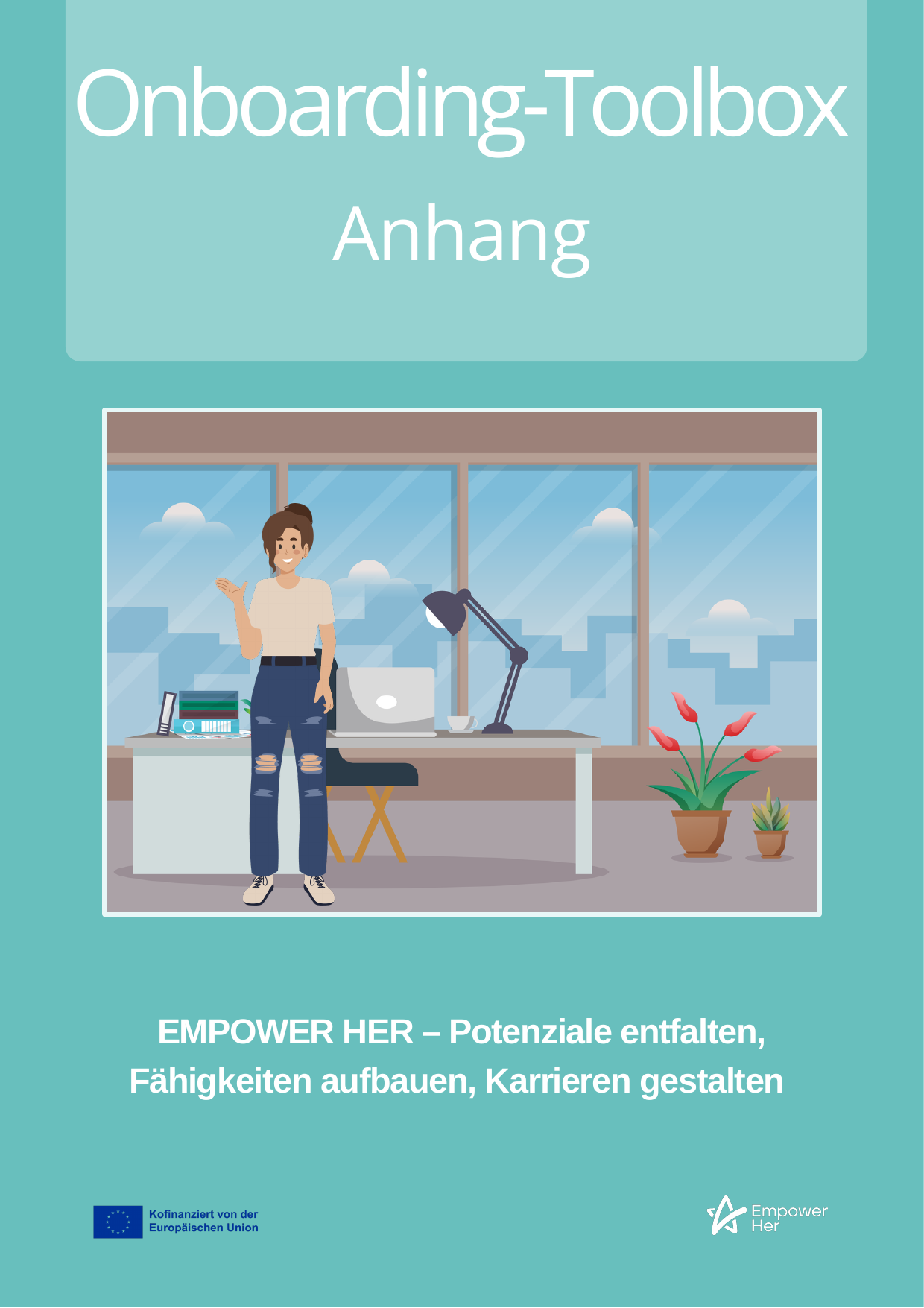

Onboarding-Toolbox
Anhang

EMPOWER HER – Potenziale entfalten, Fähigkeiten aufbauen, Karrieren gestalten